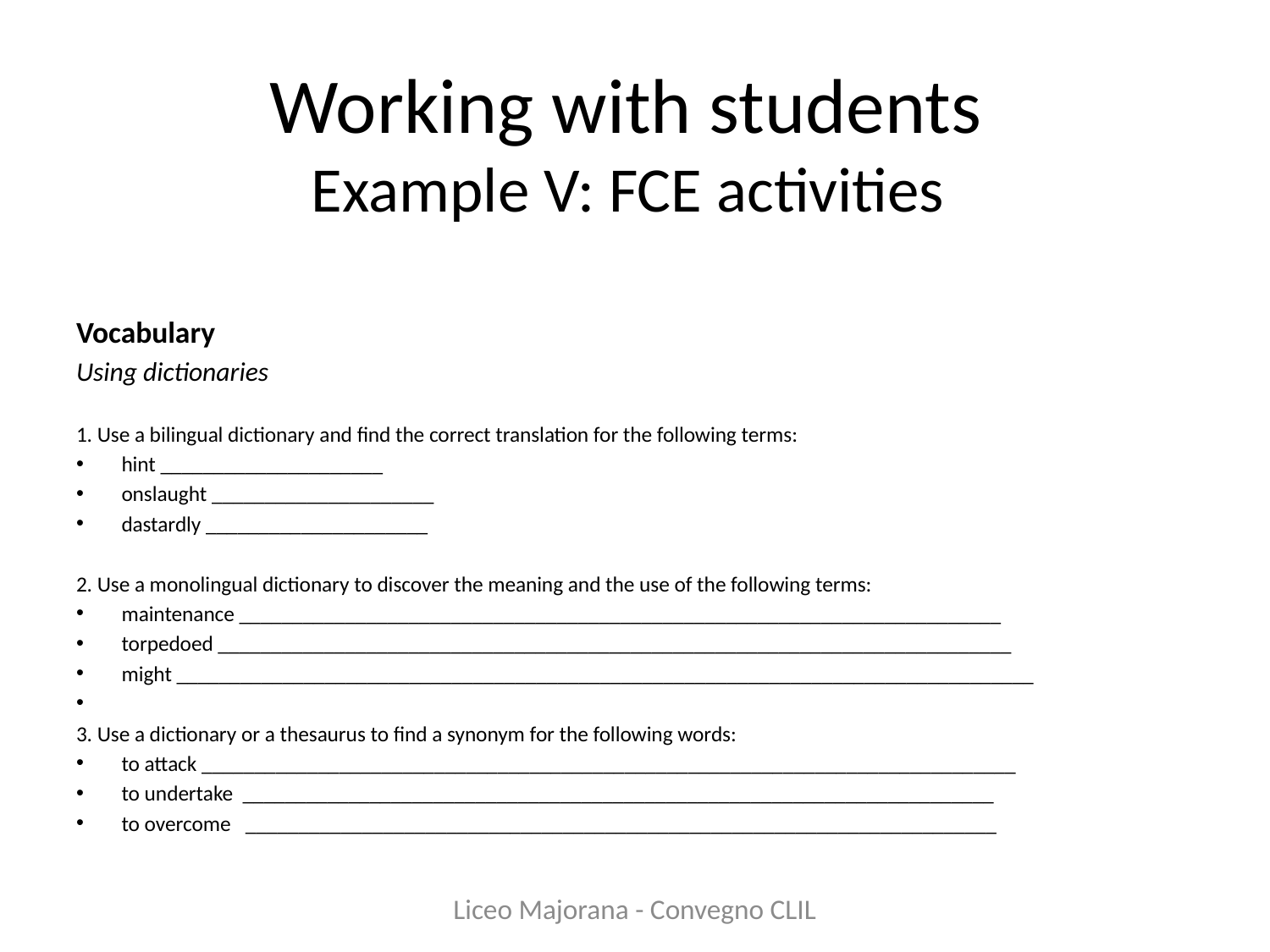

# Working with students Example V: FCE activities

Vocabulary
Using dictionaries

1. Use a bilingual dictionary and find the correct translation for the following terms:
hint _____________________
onslaught _____________________
dastardly _____________________

2. Use a monolingual dictionary to discover the meaning and the use of the following terms:
maintenance ________________________________________________________________________
torpedoed ___________________________________________________________________________
might _________________________________________________________________________________

3. Use a dictionary or a thesaurus to find a synonym for the following words:
to attack _____________________________________________________________________________
to undertake  _______________________________________________________________________
to overcome   _______________________________________________________________________

Liceo Majorana - Convegno CLIL